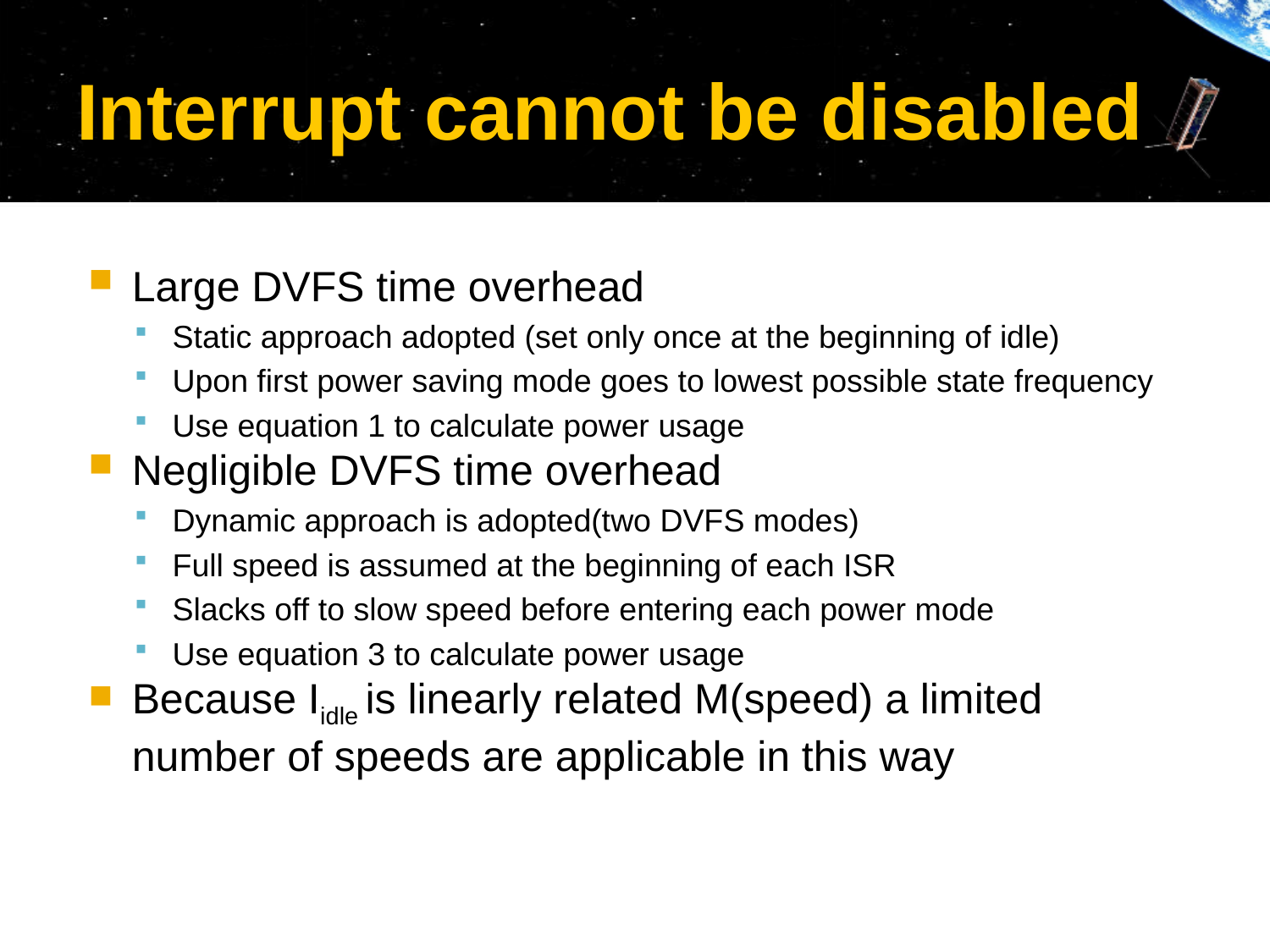

# Interrupt cannot be disabled
Large DVFS time overhead
Static approach adopted (set only once at the beginning of idle)
Upon first power saving mode goes to lowest possible state frequency
Use equation 1 to calculate power usage
Negligible DVFS time overhead
Dynamic approach is adopted(two DVFS modes)
Full speed is assumed at the beginning of each ISR
Slacks off to slow speed before entering each power mode
Use equation 3 to calculate power usage
Because Iidle is linearly related M(speed) a limited number of speeds are applicable in this way